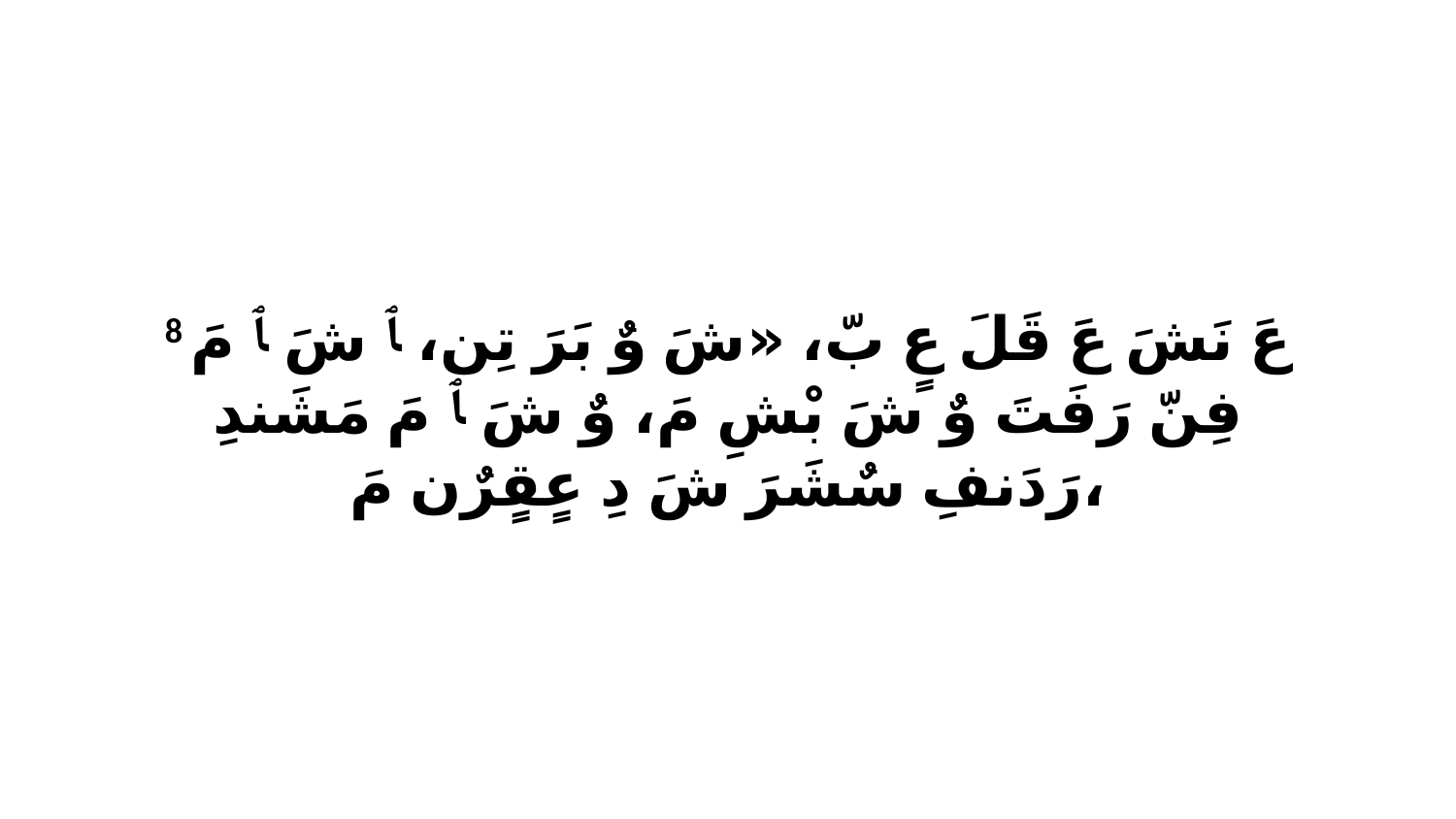

8 عَ نَشَ عَ قَلَ عٍ بّ، «شَ وٌ بَرَ تِن، ﭑ شَ ﭑ مَ فِنّ رَفَتَ وٌ شَ بْشِ مَ، وٌ شَ ﭑ مَ مَشَندِ رَدَنفِ سٌشَرَ شَ دِ عٍقٍرٌن مَ،